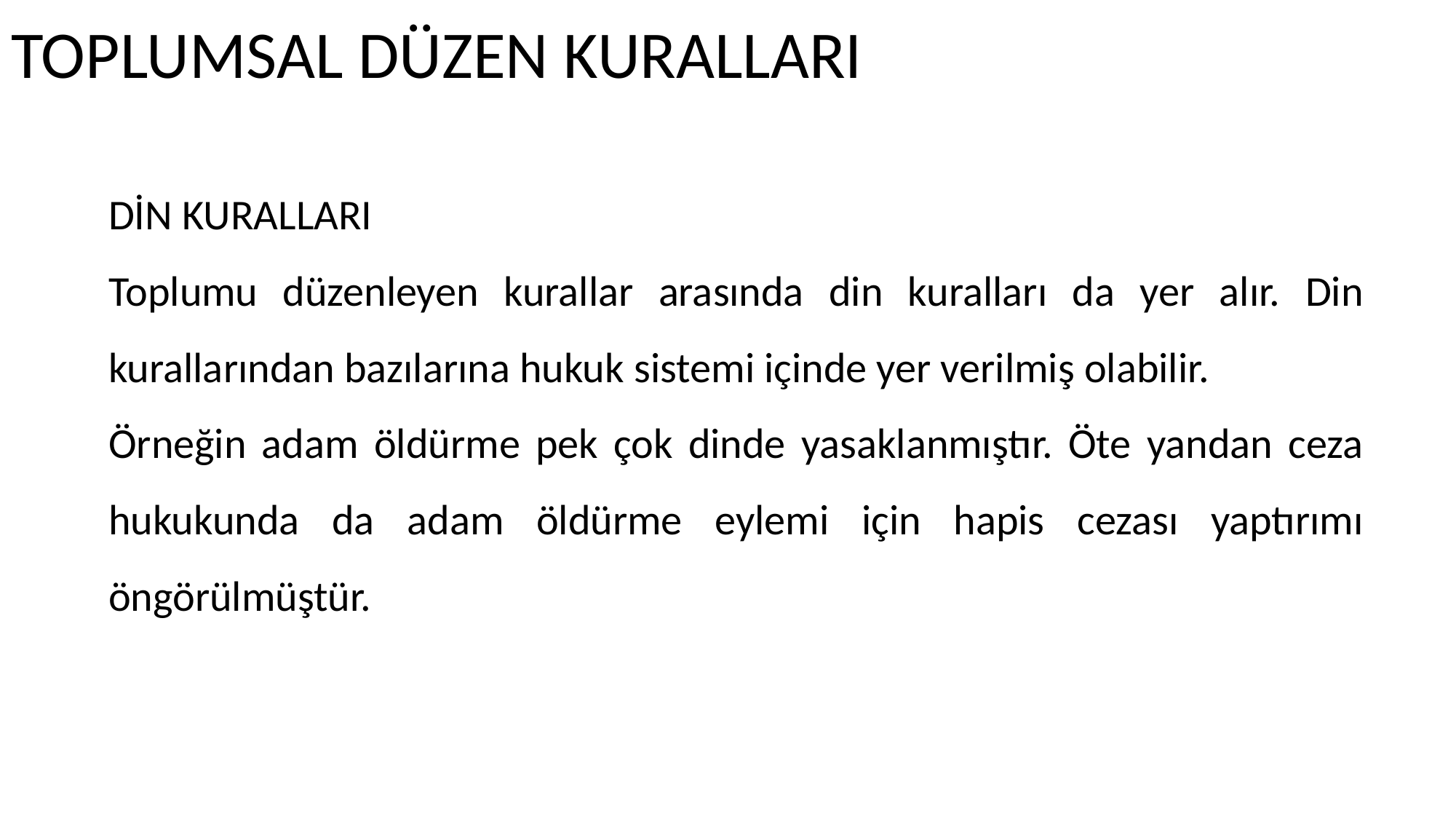

# TOPLUMSAL DÜZEN KURALLARI
DİN KURALLARI
Toplumu düzenleyen kurallar arasında din kuralları da yer alır. Din kurallarından bazılarına hukuk sistemi içinde yer verilmiş olabilir.
Örneğin adam öldürme pek çok dinde yasaklanmıştır. Öte yandan ceza hukukunda da adam öldürme eylemi için hapis cezası yaptırımı öngörülmüştür.